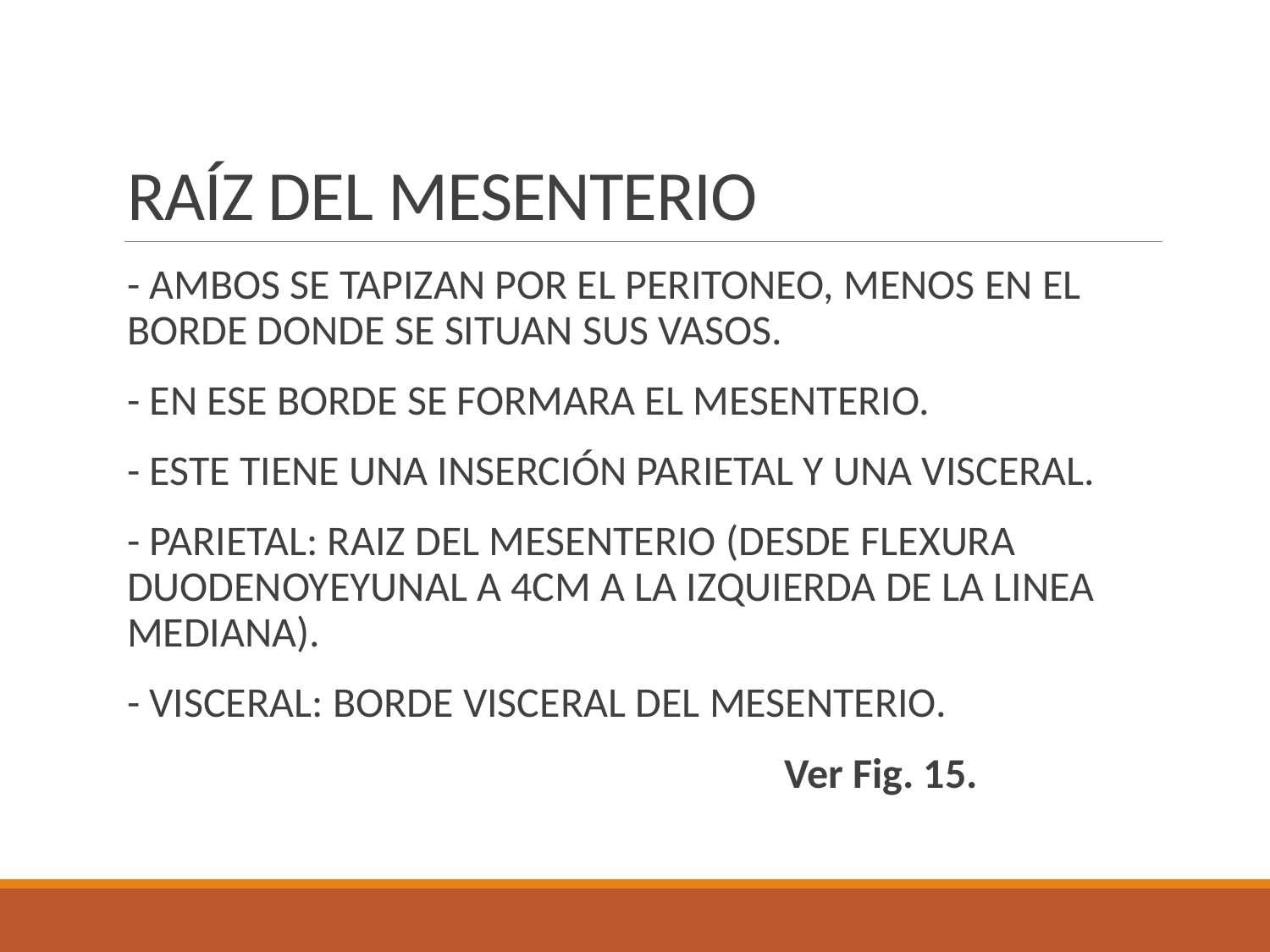

# RAÍZ DEL MESENTERIO
- AMBOS SE TAPIZAN POR EL PERITONEO, MENOS EN EL BORDE DONDE SE SITUAN SUS VASOS.
- EN ESE BORDE SE FORMARA EL MESENTERIO.
- ESTE TIENE UNA INSERCIÓN PARIETAL Y UNA VISCERAL.
- PARIETAL: RAIZ DEL MESENTERIO (DESDE FLEXURA DUODENOYEYUNAL A 4CM A LA IZQUIERDA DE LA LINEA MEDIANA).
- VISCERAL: BORDE VISCERAL DEL MESENTERIO.
                                                                     Ver Fig. 15.